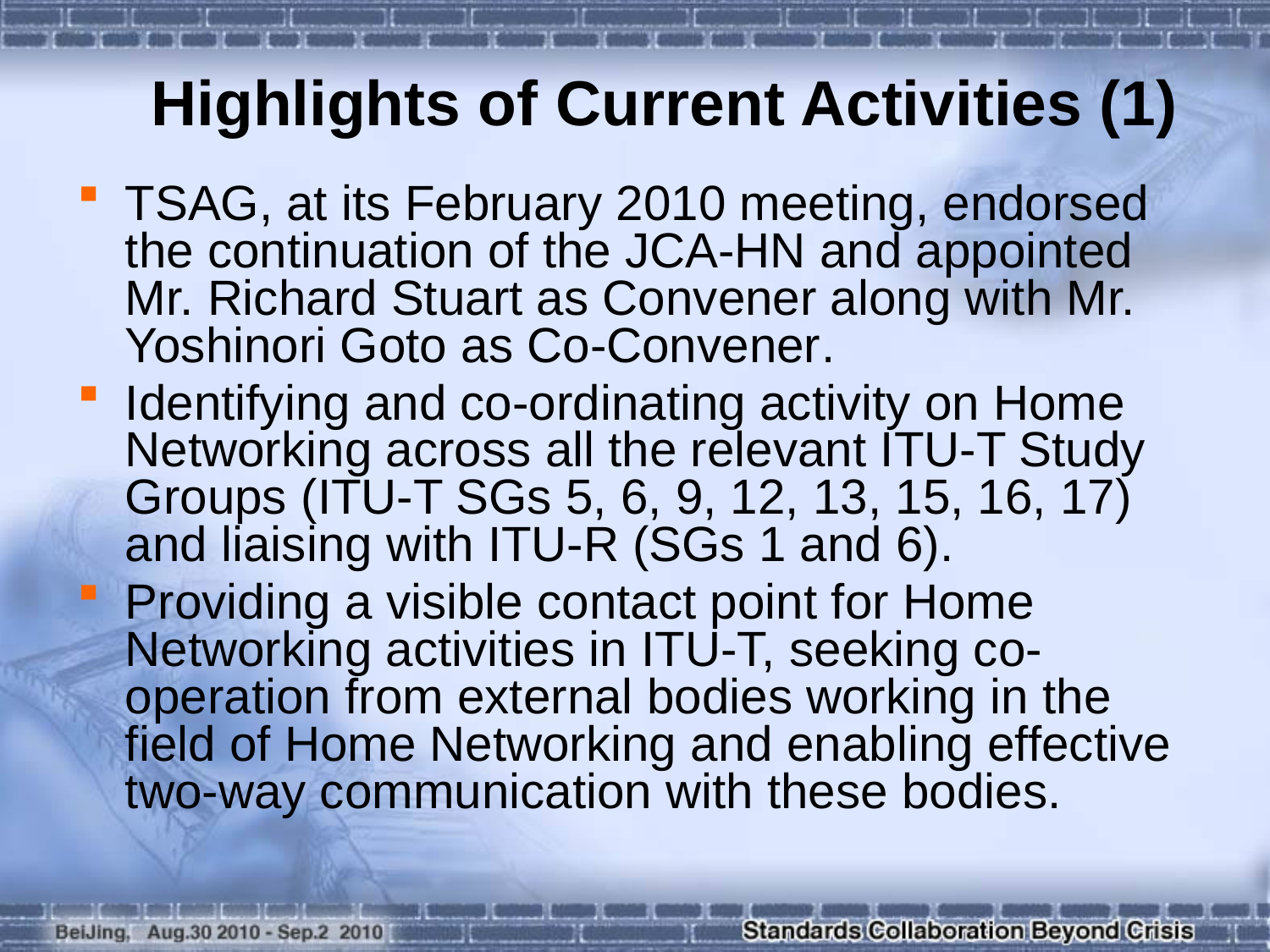

Highlights of Current Activities (1)
TSAG, at its February 2010 meeting, endorsed the continuation of the JCA-HN and appointed Mr. Richard Stuart as Convener along with Mr. Yoshinori Goto as Co-Convener.
Identifying and co-ordinating activity on Home Networking across all the relevant ITU-T Study Groups (ITU-T SGs 5, 6, 9, 12, 13, 15, 16, 17) and liaising with ITU-R (SGs 1 and 6).
Providing a visible contact point for Home Networking activities in ITU-T, seeking co-operation from external bodies working in the field of Home Networking and enabling effective two-way communication with these bodies.